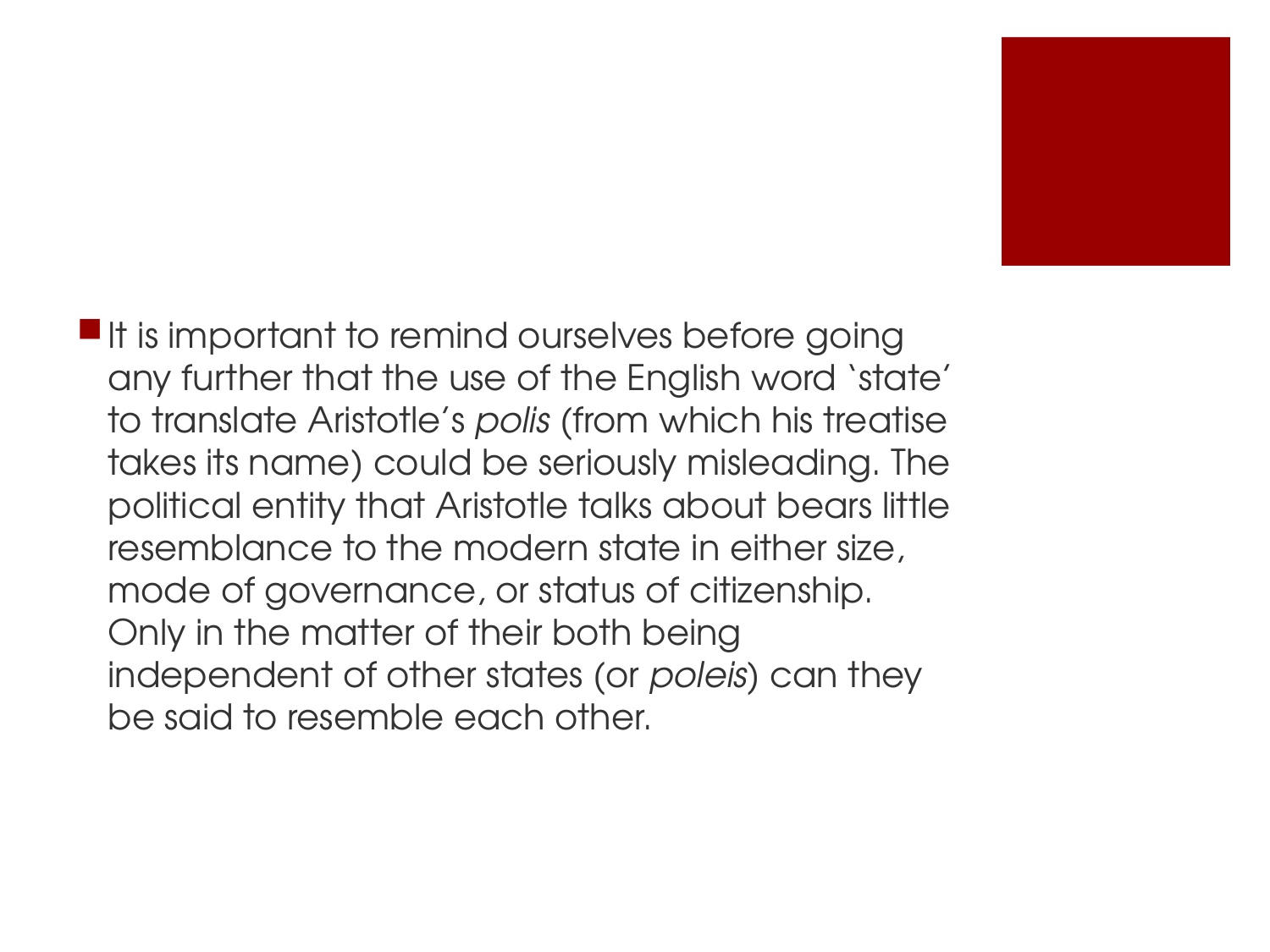

#
It is important to remind ourselves before going any further that the use of the English word ‘state’ to translate Aristotle’s polis (from which his treatise takes its name) could be seriously misleading. The political entity that Aristotle talks about bears little resemblance to the modern state in either size, mode of governance, or status of citizenship. Only in the matter of their both being independent of other states (or poleis) can they be said to resemble each other.